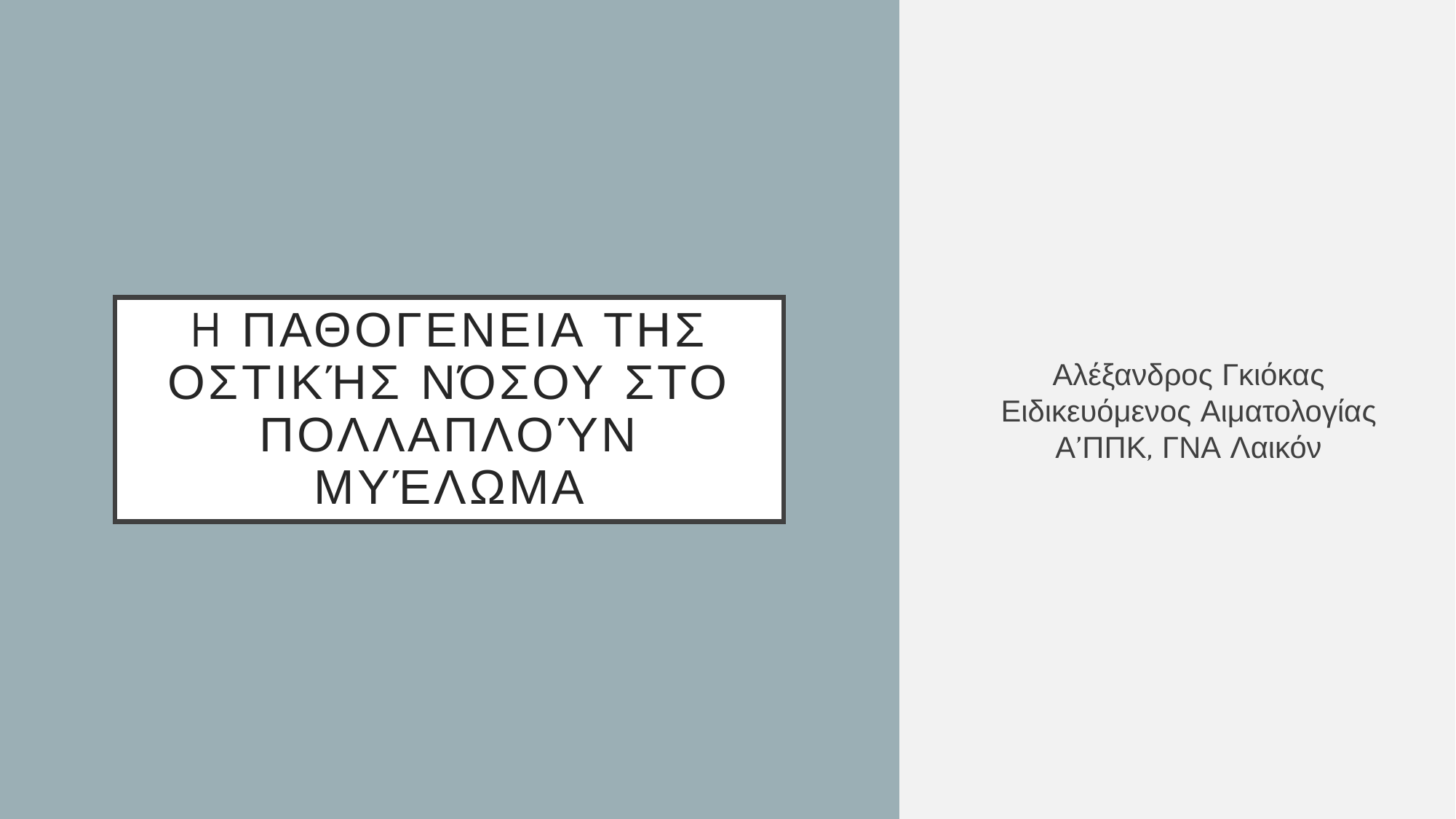

Αλέξανδρος Γκιόκας
Ειδικευόμενος Αιματολογίας Α’ΠΠΚ, ΓΝΑ Λαικόν
# H Παθογενεια της οστικής νόσου στο Πολλαπλούν Μυέλωμα